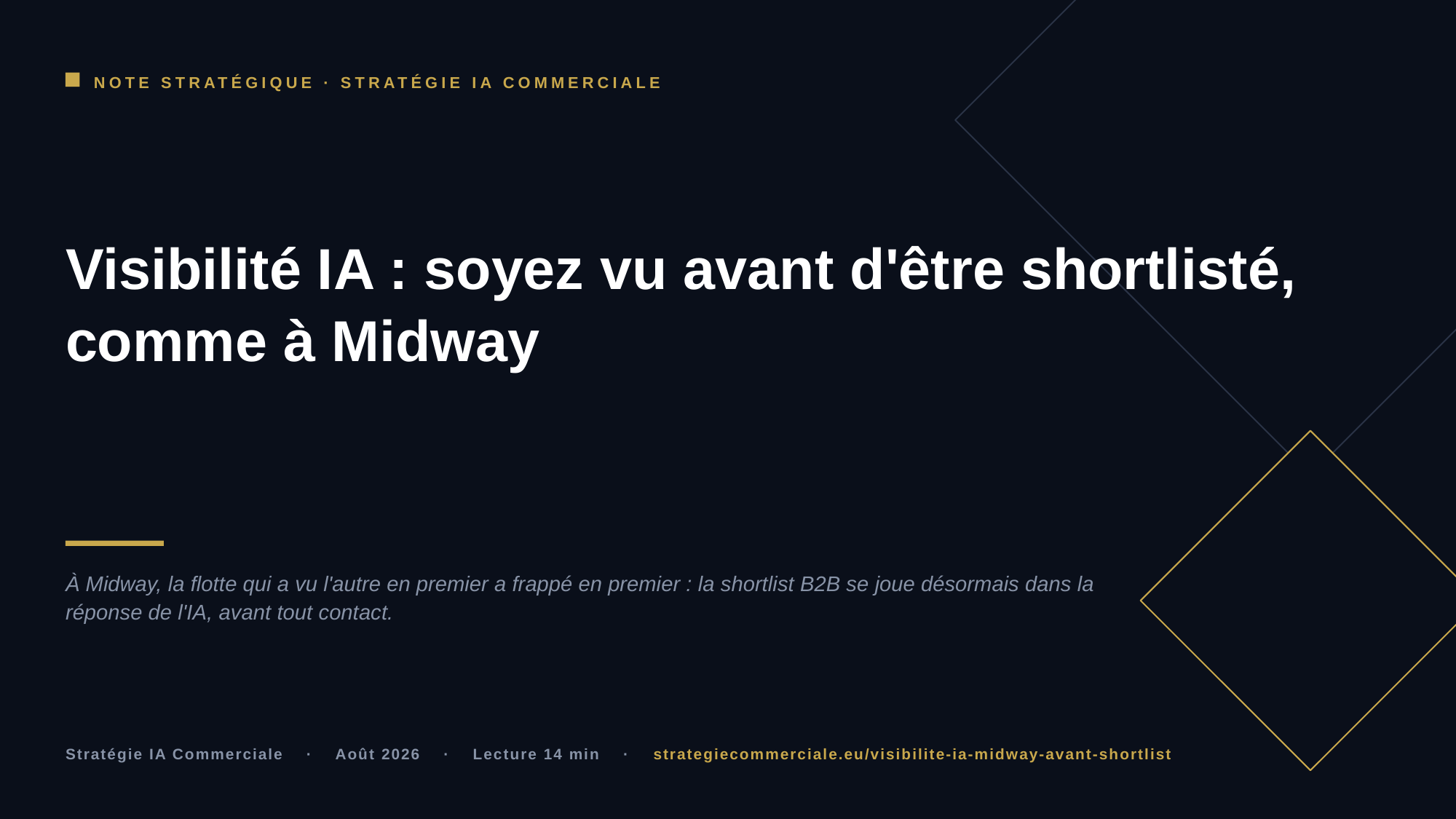

NOTE STRATÉGIQUE · STRATÉGIE IA COMMERCIALE

Visibilité IA : soyez vu avant d'être shortlisté, comme à Midway

À Midway, la flotte qui a vu l'autre en premier a frappé en premier : la shortlist B2B se joue désormais dans la réponse de l'IA, avant tout contact.
Stratégie IA Commerciale    ·    Août 2026    ·    Lecture 14 min    ·    strategiecommerciale.eu/visibilite-ia-midway-avant-shortlist